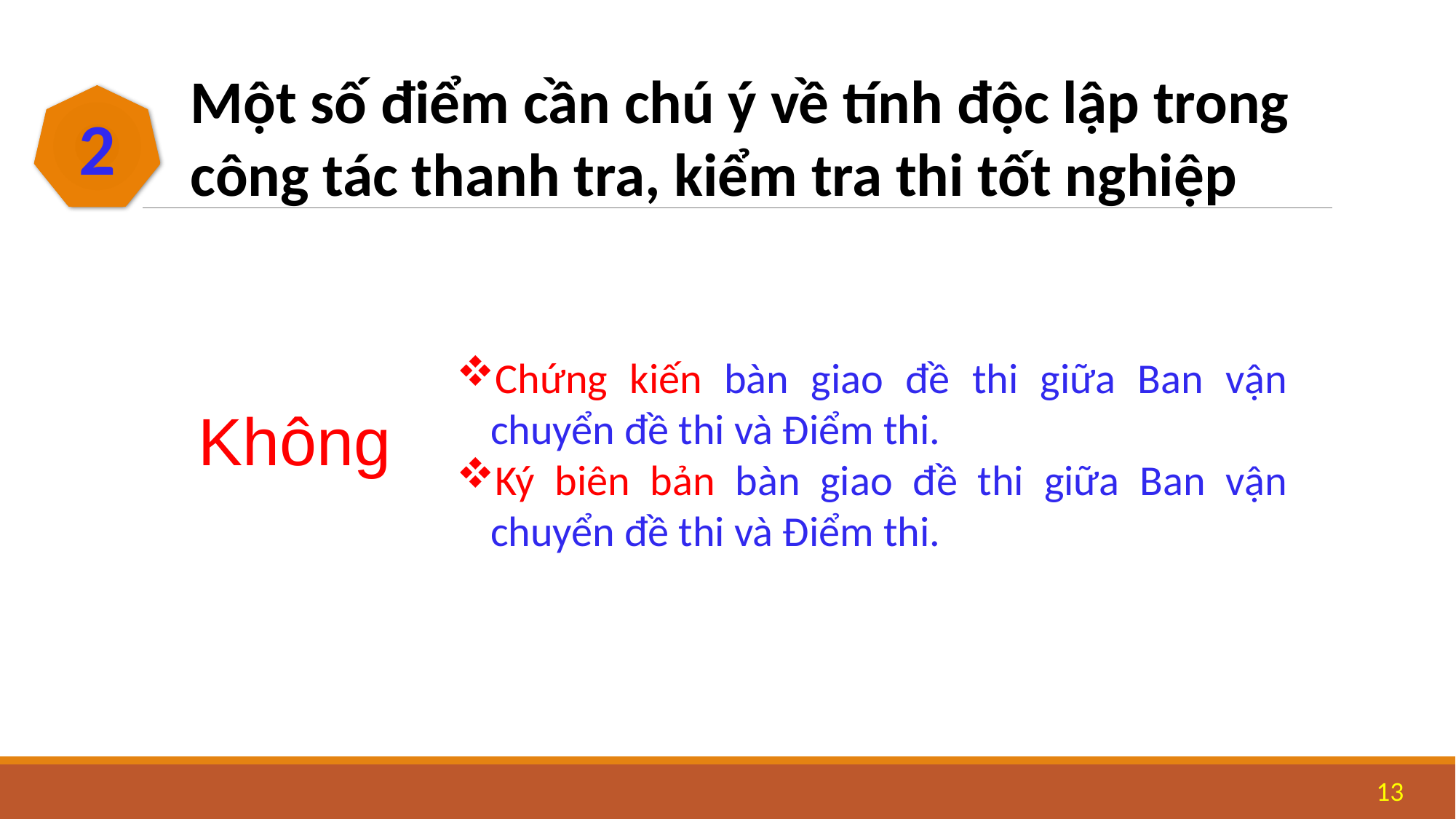

Một số điểm cần chú ý về tính độc lập trong công tác thanh tra, kiểm tra thi tốt nghiệp
2
Chứng kiến bàn giao đề thi giữa Ban vận chuyển đề thi và Điểm thi.
Ký biên bản bàn giao đề thi giữa Ban vận chuyển đề thi và Điểm thi.
Không
13